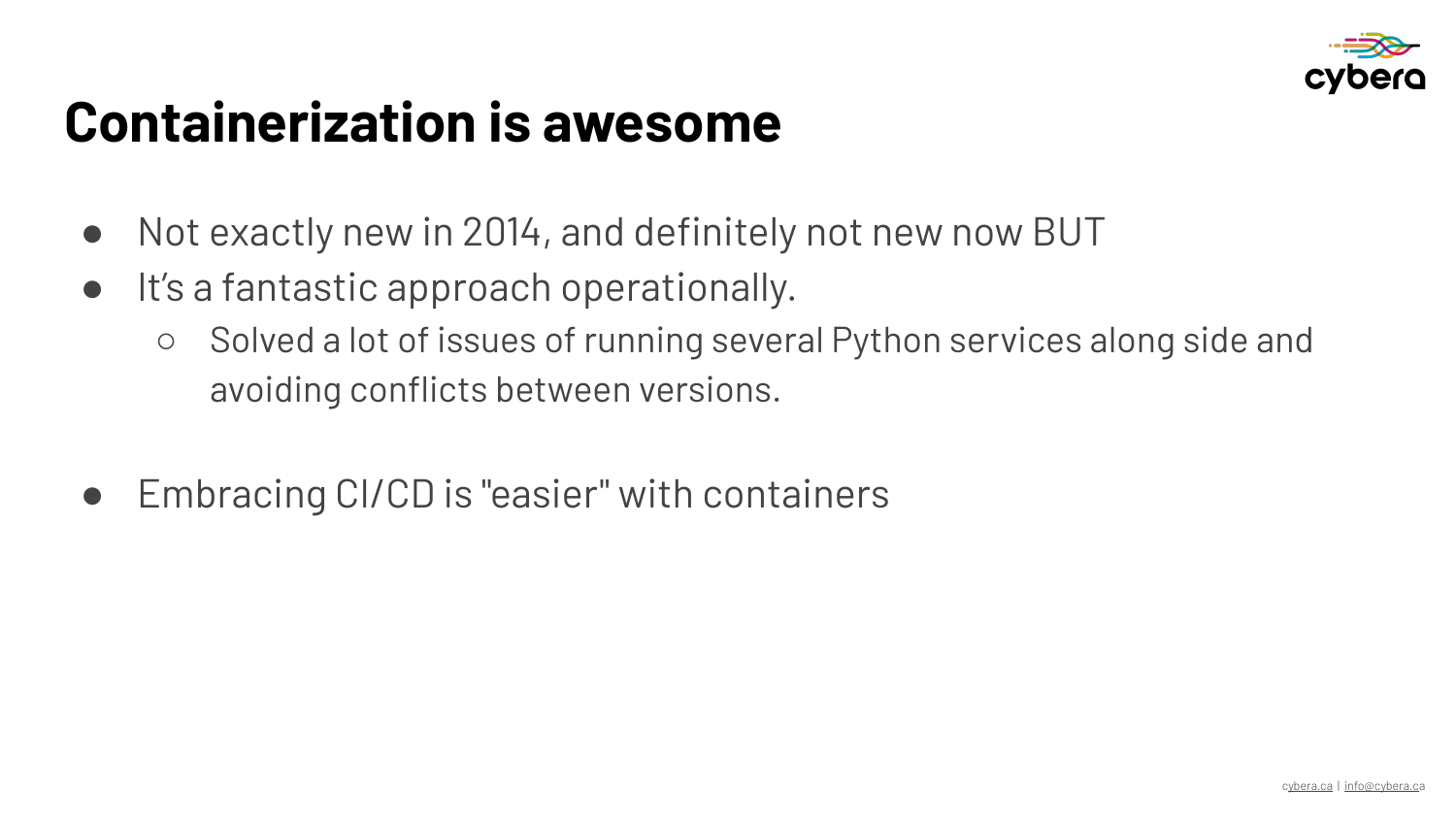

# Containerization is awesome
Not exactly new in 2014, and definitely not new now BUT
It’s a fantastic approach operationally.
Solved a lot of issues of running several Python services along side and avoiding conflicts between versions.
Embracing CI/CD is "easier" with containers